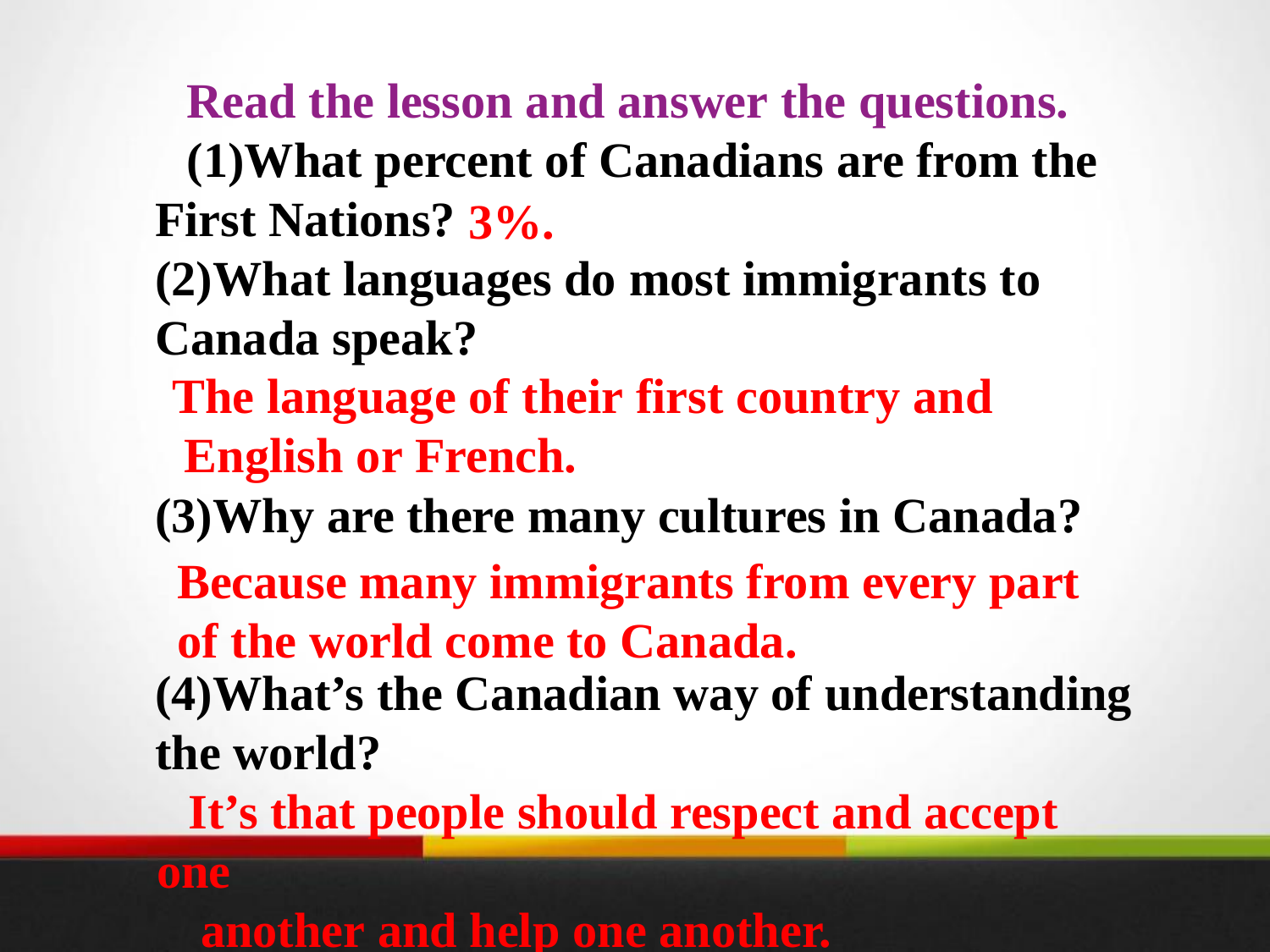

Read the lesson and answer the questions.
(1)What percent of Canadians are from the First Nations?
(2)What languages do most immigrants to Canada speak?

(3)Why are there many cultures in Canada?

(4)What’s the Canadian way of understanding the world?

3%.
The language of their first country and
 English or French.
Because many immigrants from every part
of the world come to Canada.
It’s that people should respect and accept one
 another and help one another.